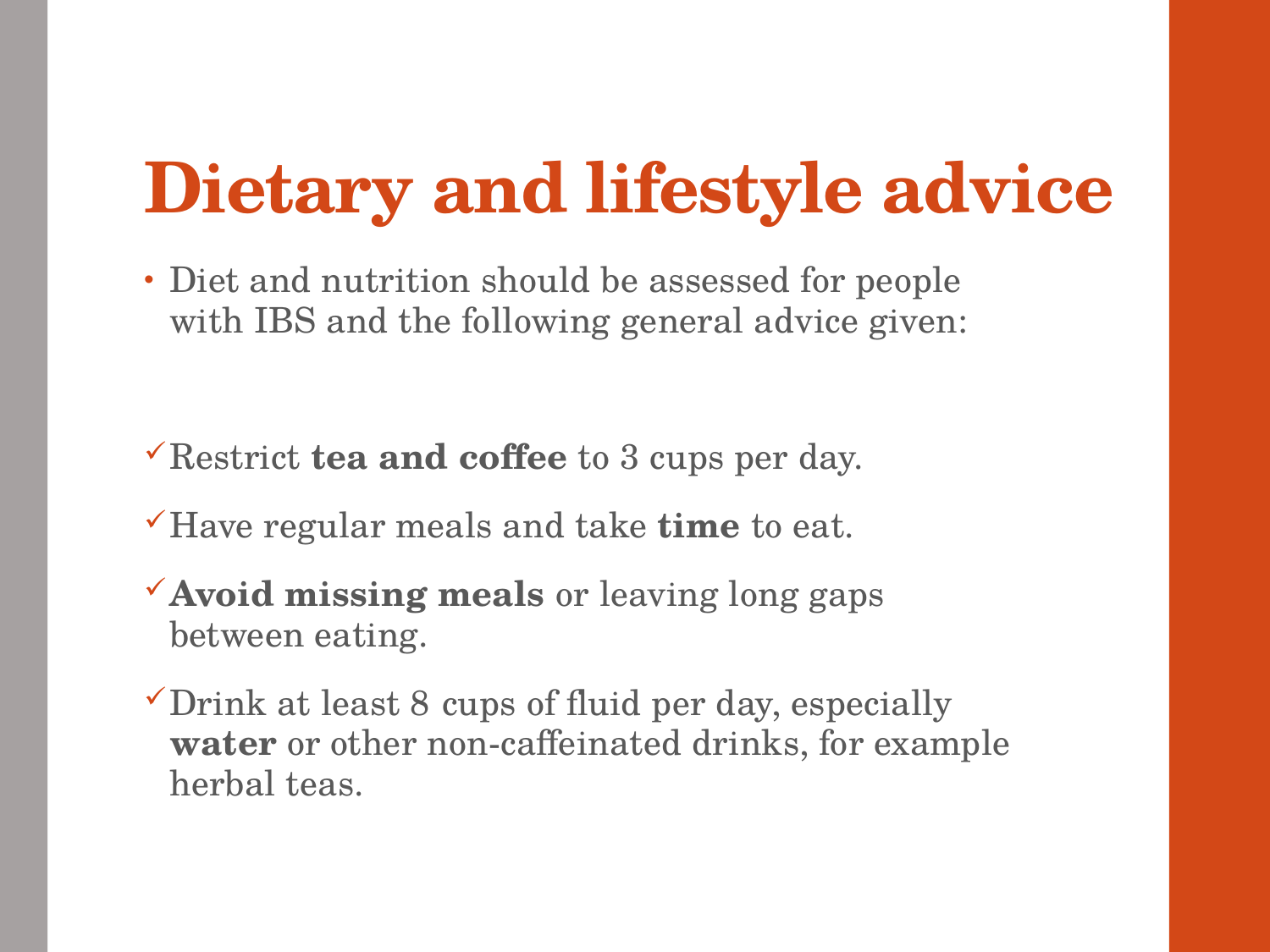

# Dietary and lifestyle advice
Diet and nutrition should be assessed for people with IBS and the following general advice given:

Restrict tea and coffee to 3 cups per day.
Have regular meals and take time to eat.
Avoid missing meals or leaving long gaps between eating.
Drink at least 8 cups of fluid per day, especially water or other non‑caffeinated drinks, for example herbal teas.